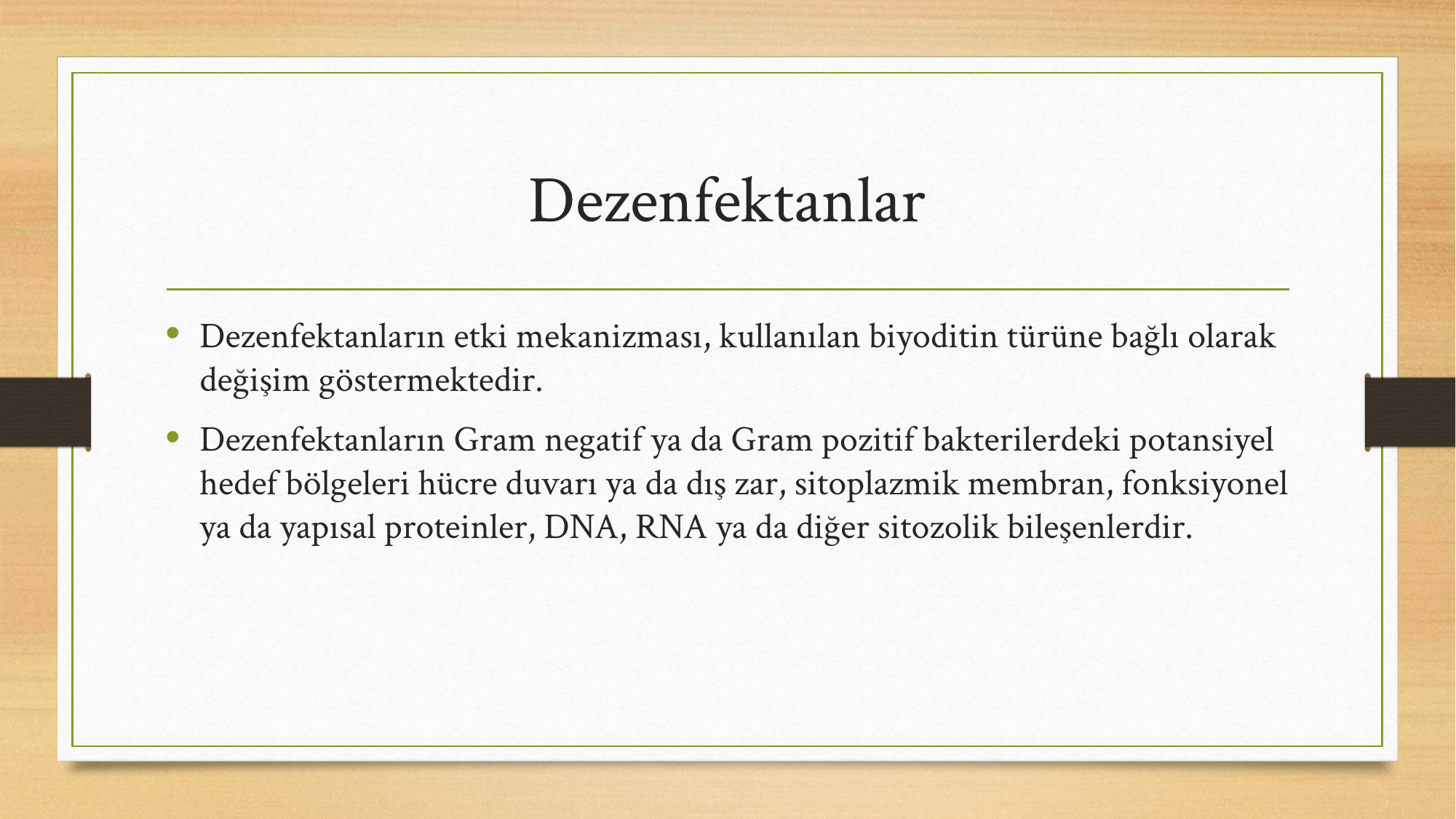

# Dezenfektanlar
Dezenfektanların etki mekanizması, kullanılan biyoditin türüne bağlı olarak değişim göstermektedir.
Dezenfektanların Gram negatif ya da Gram pozitif bakterilerdeki potansiyel hedef bölgeleri hücre duvarı ya da dış zar, sitoplazmik membran, fonksiyonel ya da yapısal proteinler, DNA, RNA ya da diğer sitozolik bileşenlerdir.